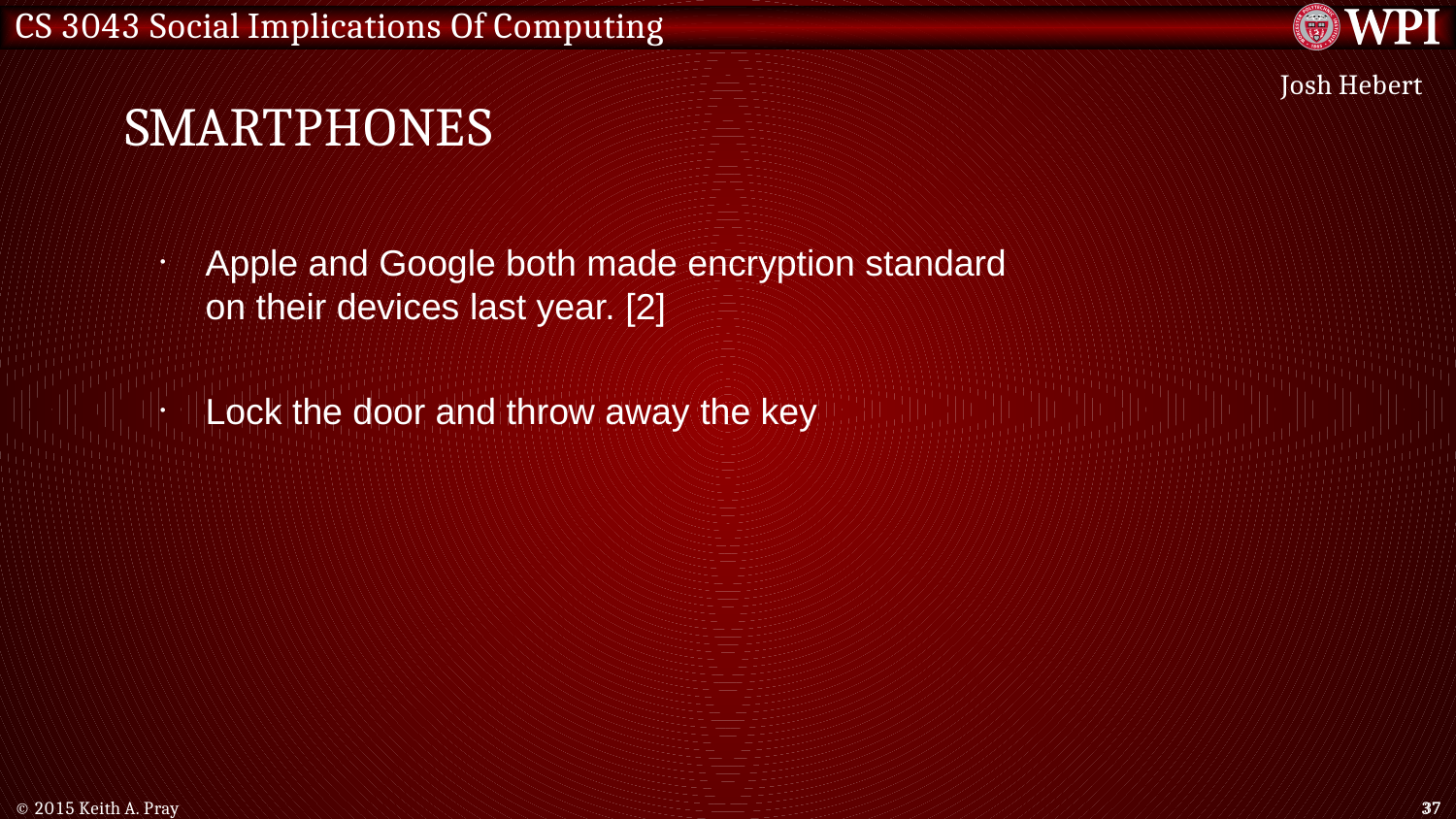

Smartphones
Josh Hebert
Apple and Google both made encryption standard on their devices last year. [2]
Lock the door and throw away the key
37
© 2015 Keith A. Pray
37